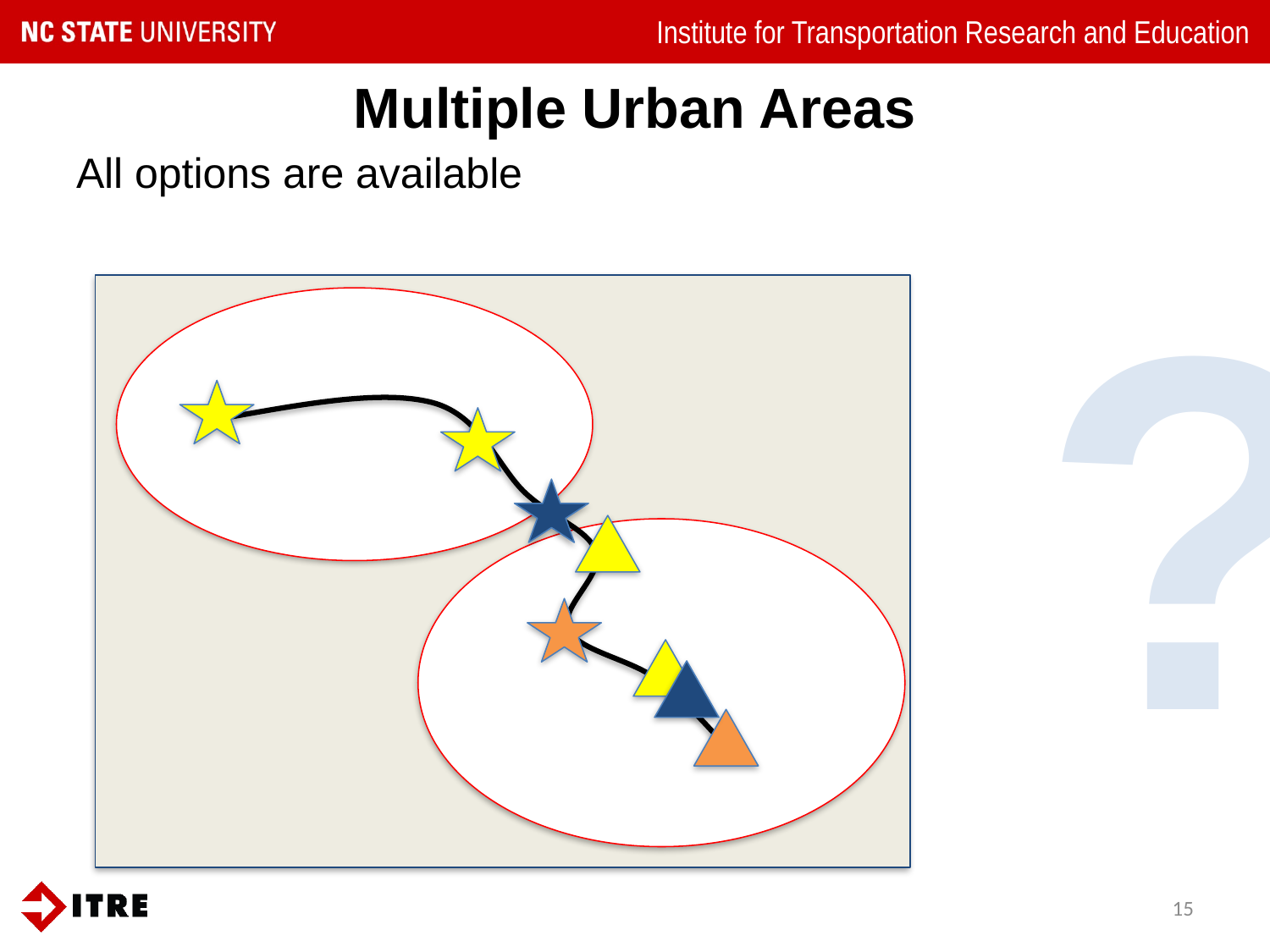

# Multiple Urban Areas
All options are available
?

15